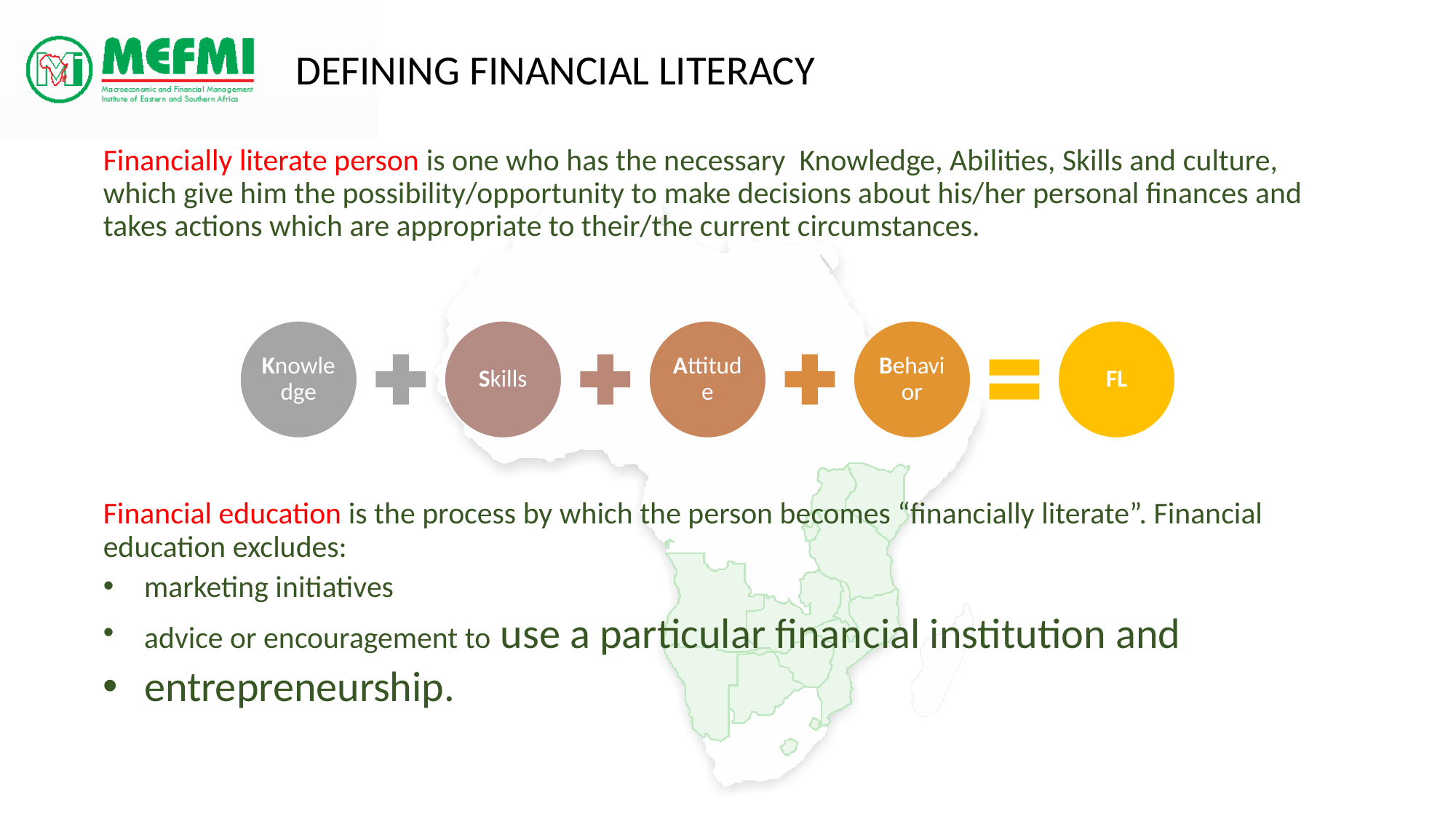

# Defining Financial literacy
Financially literate person is one who has the necessary  Knowledge, Abilities, Skills and culture, which give him the possibility/opportunity to make decisions about his/her personal finances and takes actions which are appropriate to their/the current circumstances.

Financial education is the process by which the person becomes “financially literate”. Financial education excludes:
marketing initiatives
advice or encouragement to use a particular financial institution and
entrepreneurship.

Knowledge

Skills

Attitude

Behavior

FL